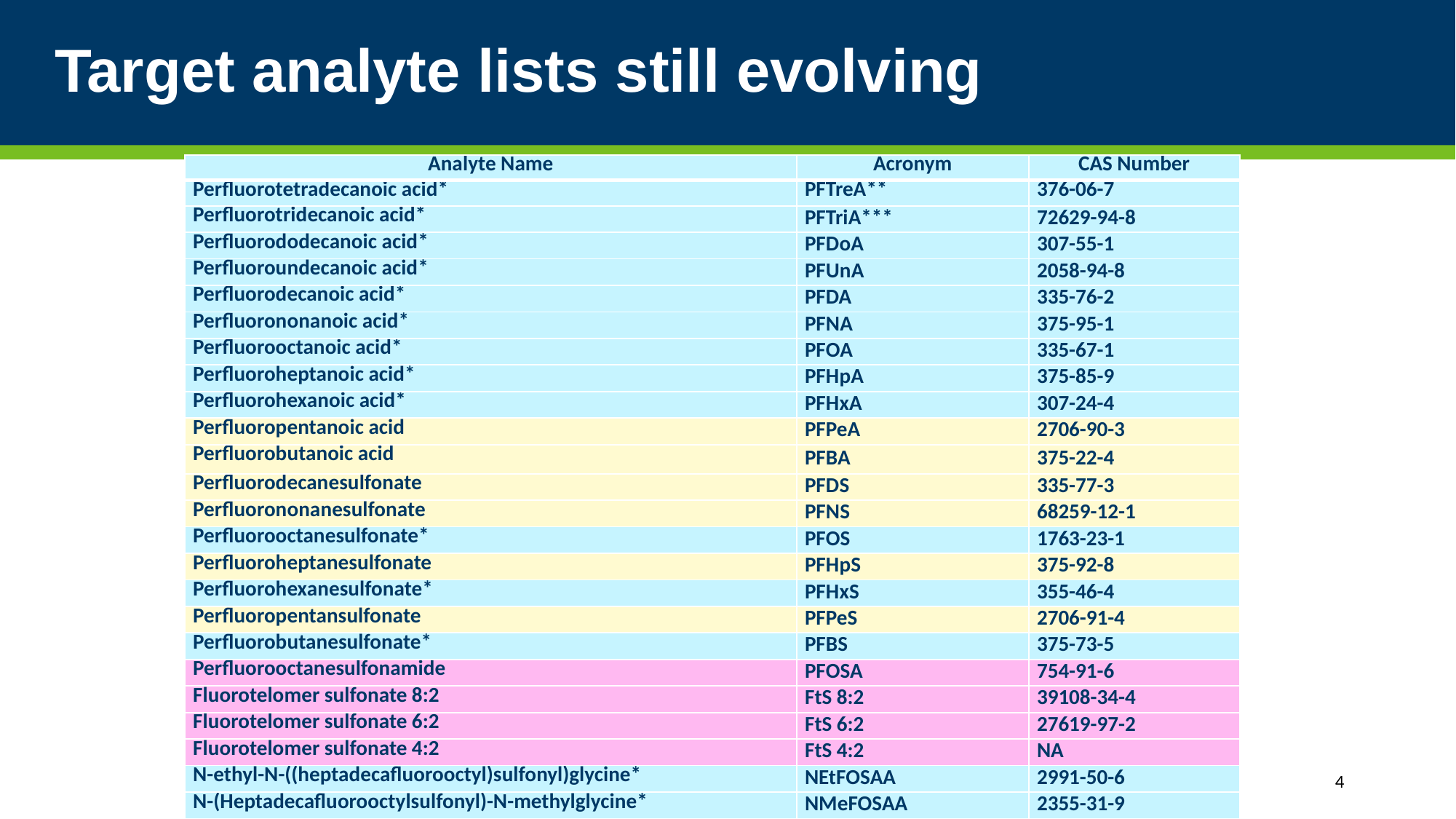

# Target analyte lists still evolving
| Analyte Name | Acronym | CAS Number |
| --- | --- | --- |
| Perfluorotetradecanoic acid\* | PFTreA\*\* | 376-06-7 |
| Perfluorotridecanoic acid\* | PFTriA\*\*\* | 72629-94-8 |
| Perfluorododecanoic acid\* | PFDoA | 307-55-1 |
| Perfluoroundecanoic acid\* | PFUnA | 2058-94-8 |
| Perfluorodecanoic acid\* | PFDA | 335-76-2 |
| Perfluorononanoic acid\* | PFNA | 375-95-1 |
| Perfluorooctanoic acid\* | PFOA | 335-67-1 |
| Perfluoroheptanoic acid\* | PFHpA | 375-85-9 |
| Perfluorohexanoic acid\* | PFHxA | 307-24-4 |
| Perfluoropentanoic acid | PFPeA | 2706-90-3 |
| Perfluorobutanoic acid | PFBA | 375-22-4 |
| Perfluorodecanesulfonate | PFDS | 335-77-3 |
| Perfluorononanesulfonate | PFNS | 68259-12-1 |
| Perfluorooctanesulfonate\* | PFOS | 1763-23-1 |
| Perfluoroheptanesulfonate | PFHpS | 375-92-8 |
| Perfluorohexanesulfonate\* | PFHxS | 355-46-4 |
| Perfluoropentansulfonate | PFPeS | 2706-91-4 |
| Perfluorobutanesulfonate\* | PFBS | 375-73-5 |
| Perfluorooctanesulfonamide | PFOSA | 754-91-6 |
| Fluorotelomer sulfonate 8:2 | FtS 8:2 | 39108-34-4 |
| Fluorotelomer sulfonate 6:2 | FtS 6:2 | 27619-97-2 |
| Fluorotelomer sulfonate 4:2 | FtS 4:2 | NA |
| N-ethyl-N-((heptadecafluorooctyl)sulfonyl)glycine\* | NEtFOSAA | 2991-50-6 |
| N-(Heptadecafluorooctylsulfonyl)-N-methylglycine\* | NMeFOSAA | 2355-31-9 |
Optional Tagline Goes Here | mn.gov/websiteurl
4